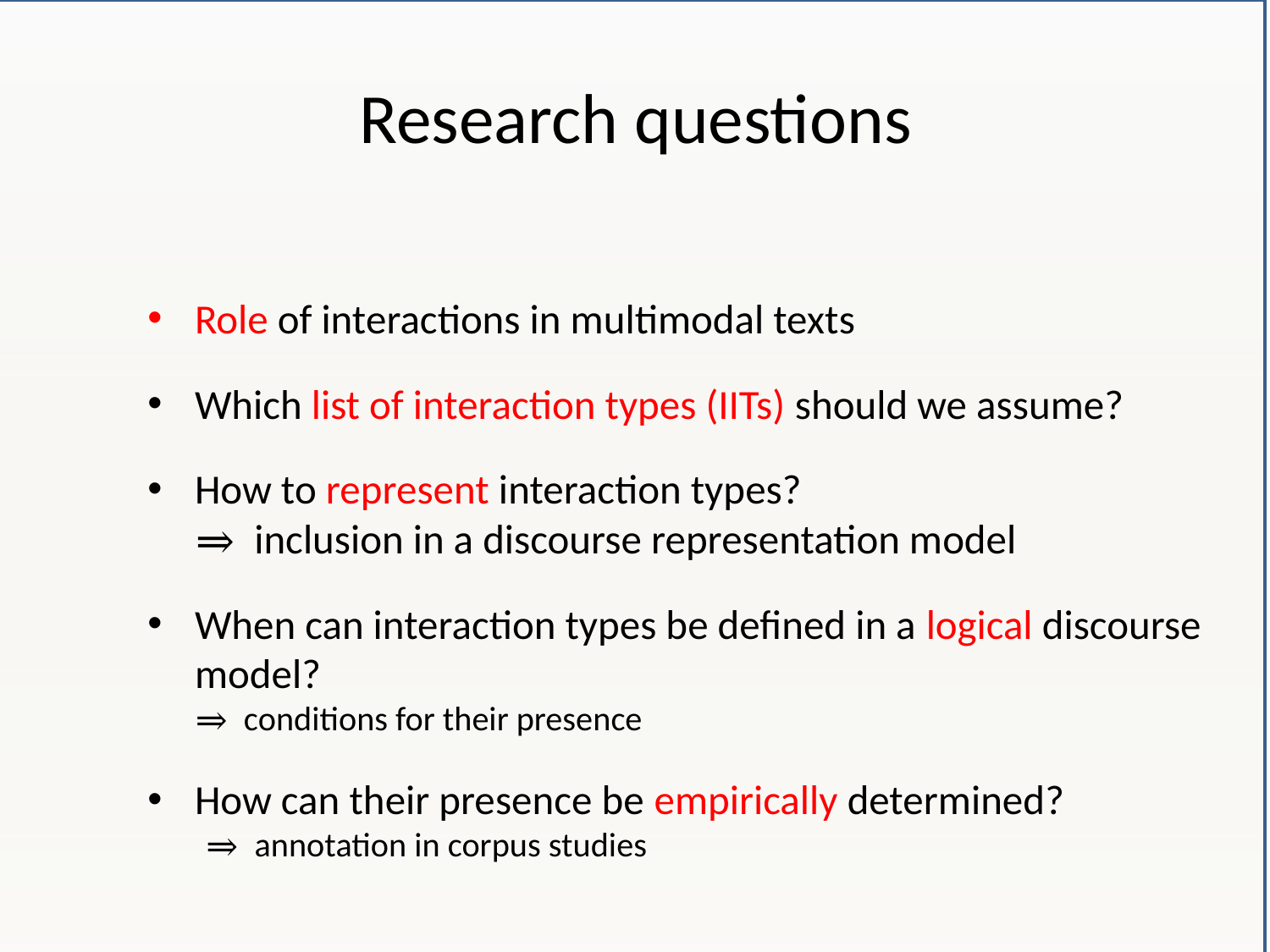

# Research questions
Role of interactions in multimodal texts
Which list of interaction types (IITs) should we assume?
How to represent interaction types?
⇒  inclusion in a discourse representation model
When can interaction types be defined in a logical discourse model?
⇒  conditions for their presence
How can their presence be empirically determined?
 ⇒  annotation in corpus studies